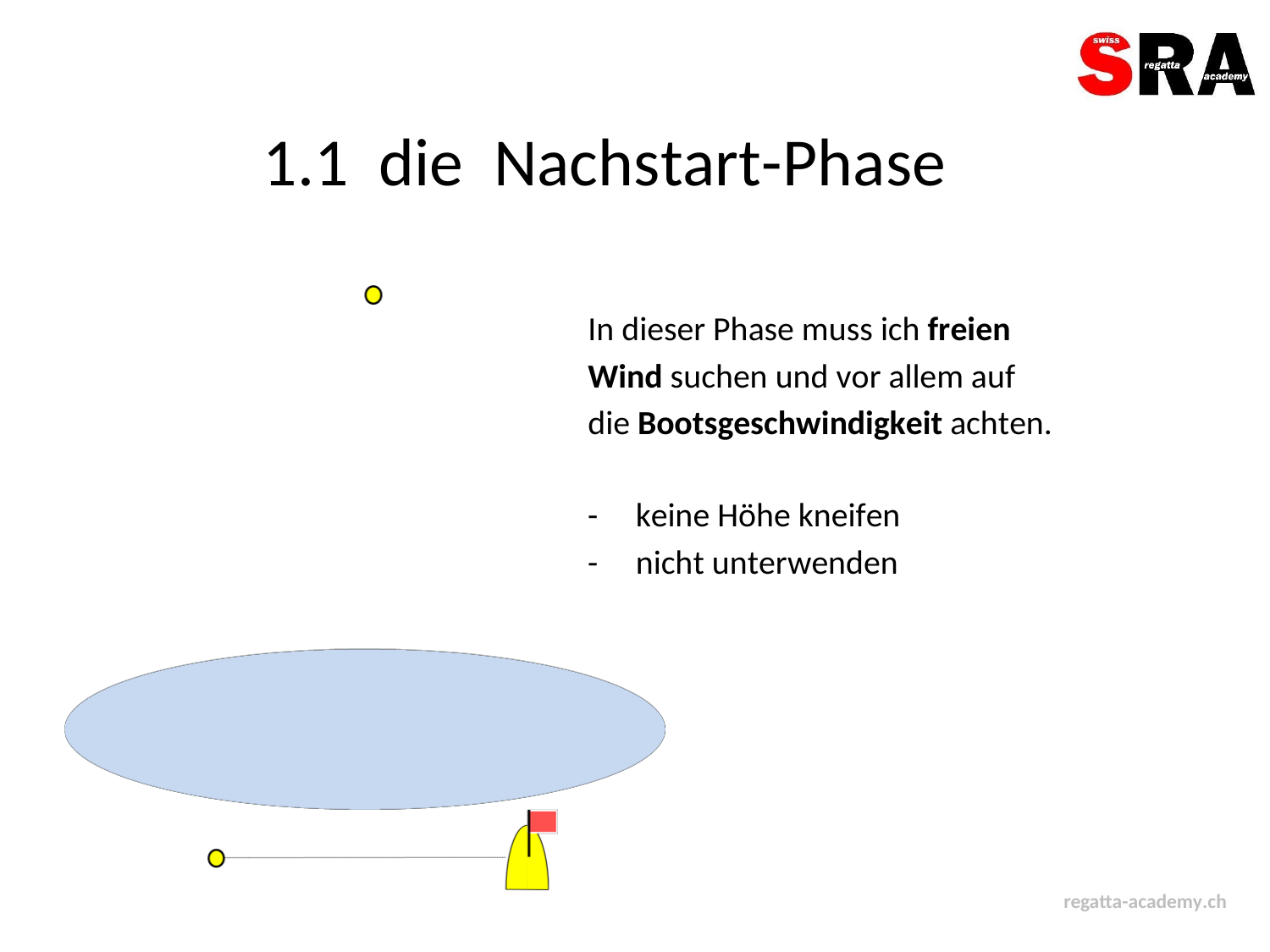

1.1
die
Nachstart-Phase

In dieser Phase muss ich freien
Wind suchen und vor allem auf
die Bootsgeschwindigkeit achten.
-
-
keine Höhe kneifen
nicht unterwenden
regatta-academy.ch